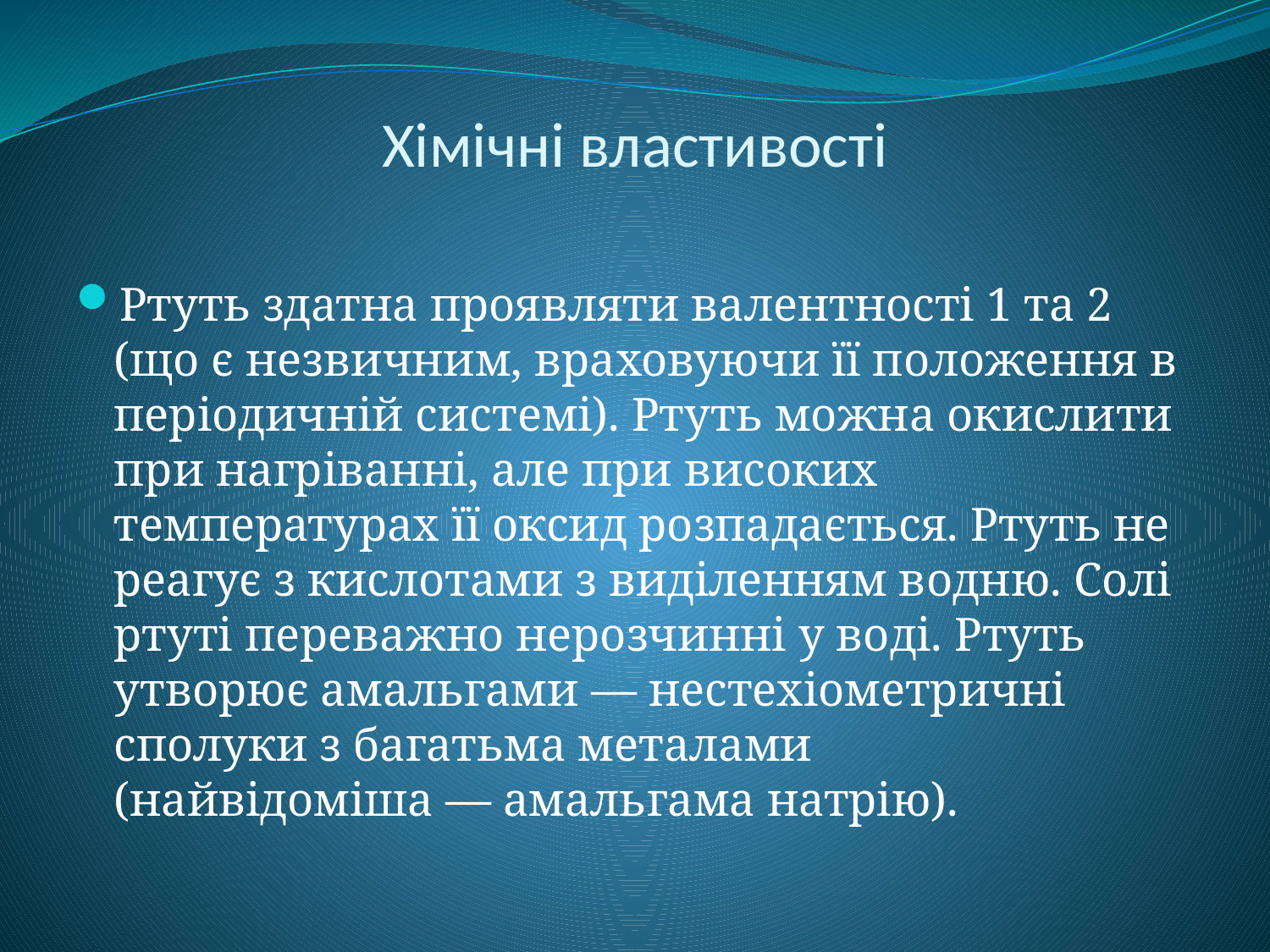

# Хімічні властивості
Ртуть здатна проявляти валентності 1 та 2 (що є незвичним, враховуючи її положення в періодичній системі). Ртуть можна окислити при нагріванні, але при високих температурах її оксид розпадається. Ртуть не реагує з кислотами з виділенням водню. Солі ртуті переважно нерозчинні у воді. Ртуть утворює амальгами — нестехіометричні сполуки з багатьма металами (найвідоміша — амальгама натрію).